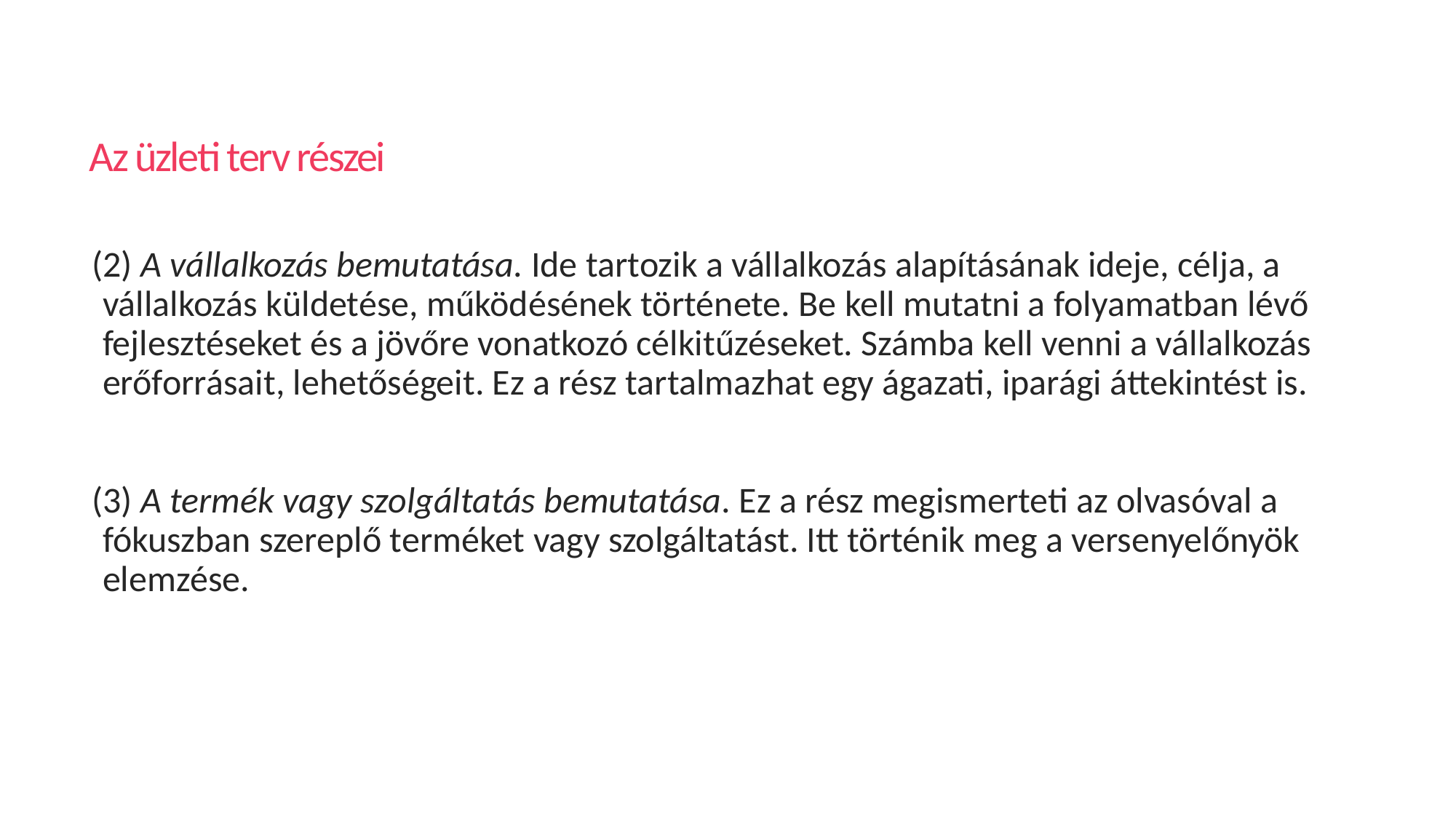

# Az üzleti terv részei
(2) A vállalkozás bemutatása. Ide tartozik a vállalkozás alapításának ideje, célja, a vállalkozás küldetése, működésének története. Be kell mutatni a folyamatban lévő fejlesztéseket és a jövőre vonatkozó célkitűzéseket. Számba kell venni a vállalkozás erőforrásait, lehetőségeit. Ez a rész tartalmazhat egy ágazati, iparági áttekintést is.

(3) A termék vagy szolgáltatás bemutatása. Ez a rész megismerteti az olvasóval a fókuszban szereplő terméket vagy szolgáltatást. Itt történik meg a versenyelőnyök elemzése.

336